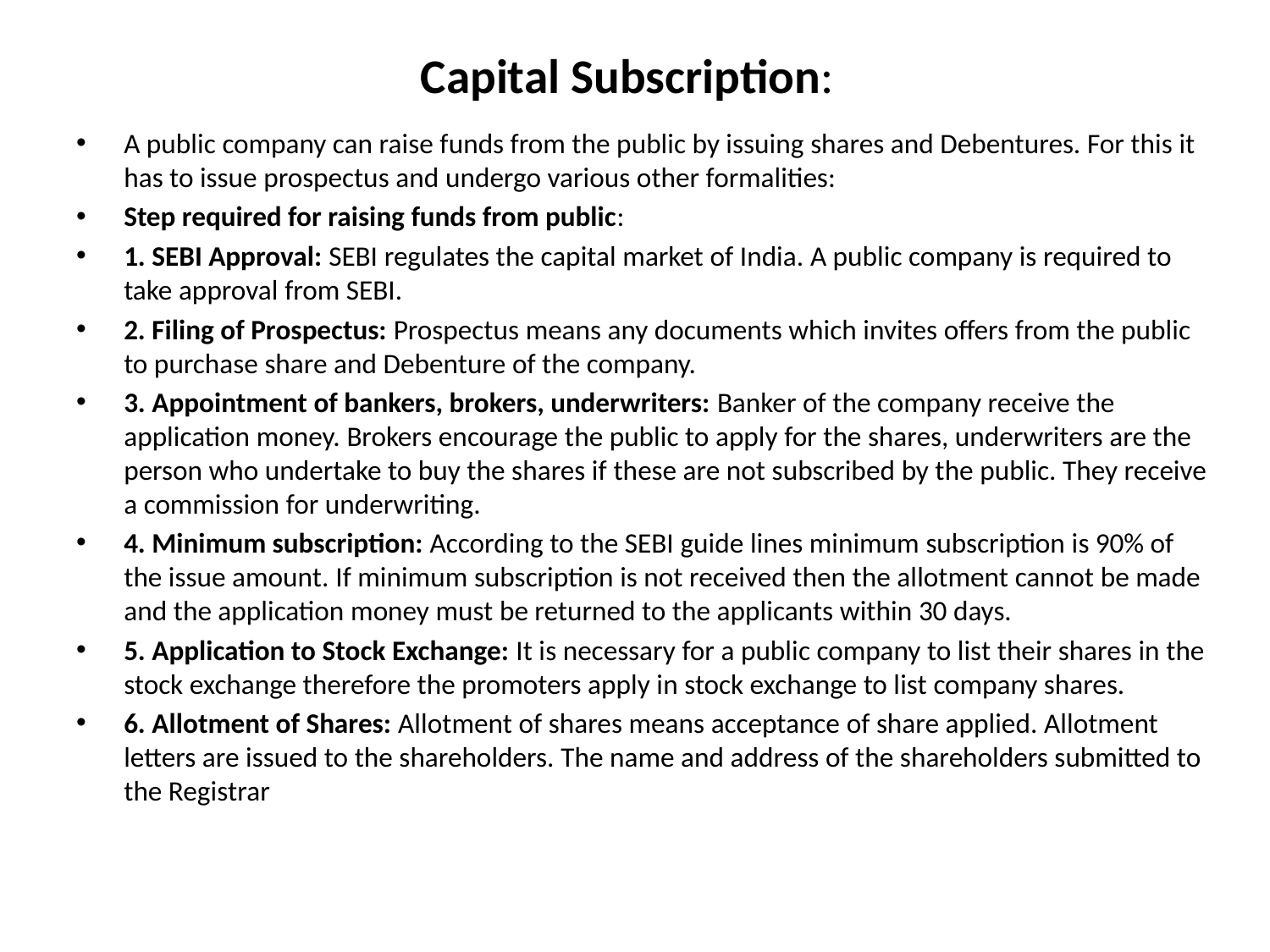

# Capital Subscription:
A public company can raise funds from the public by issuing shares and Debentures. For this it has to issue prospectus and undergo various other formalities:
Step required for raising funds from public:
1. SEBI Approval: SEBI regulates the capital market of India. A public company is required to take approval from SEBI.
2. Filing of Prospectus: Prospectus means any documents which invites offers from the public to purchase share and Debenture of the company.
3. Appointment of bankers, brokers, underwriters: Banker of the company receive the application money. Brokers encourage the public to apply for the shares, underwriters are the person who undertake to buy the shares if these are not subscribed by the public. They receive a commission for underwriting.
4. Minimum subscription: According to the SEBI guide lines minimum subscription is 90% of the issue amount. If minimum subscription is not received then the allotment cannot be made and the application money must be returned to the applicants within 30 days.
5. Application to Stock Exchange: It is necessary for a public company to list their shares in the stock exchange therefore the promoters apply in stock exchange to list company shares.
6. Allotment of Shares: Allotment of shares means acceptance of share applied. Allotment letters are issued to the shareholders. The name and address of the shareholders submitted to the Registrar